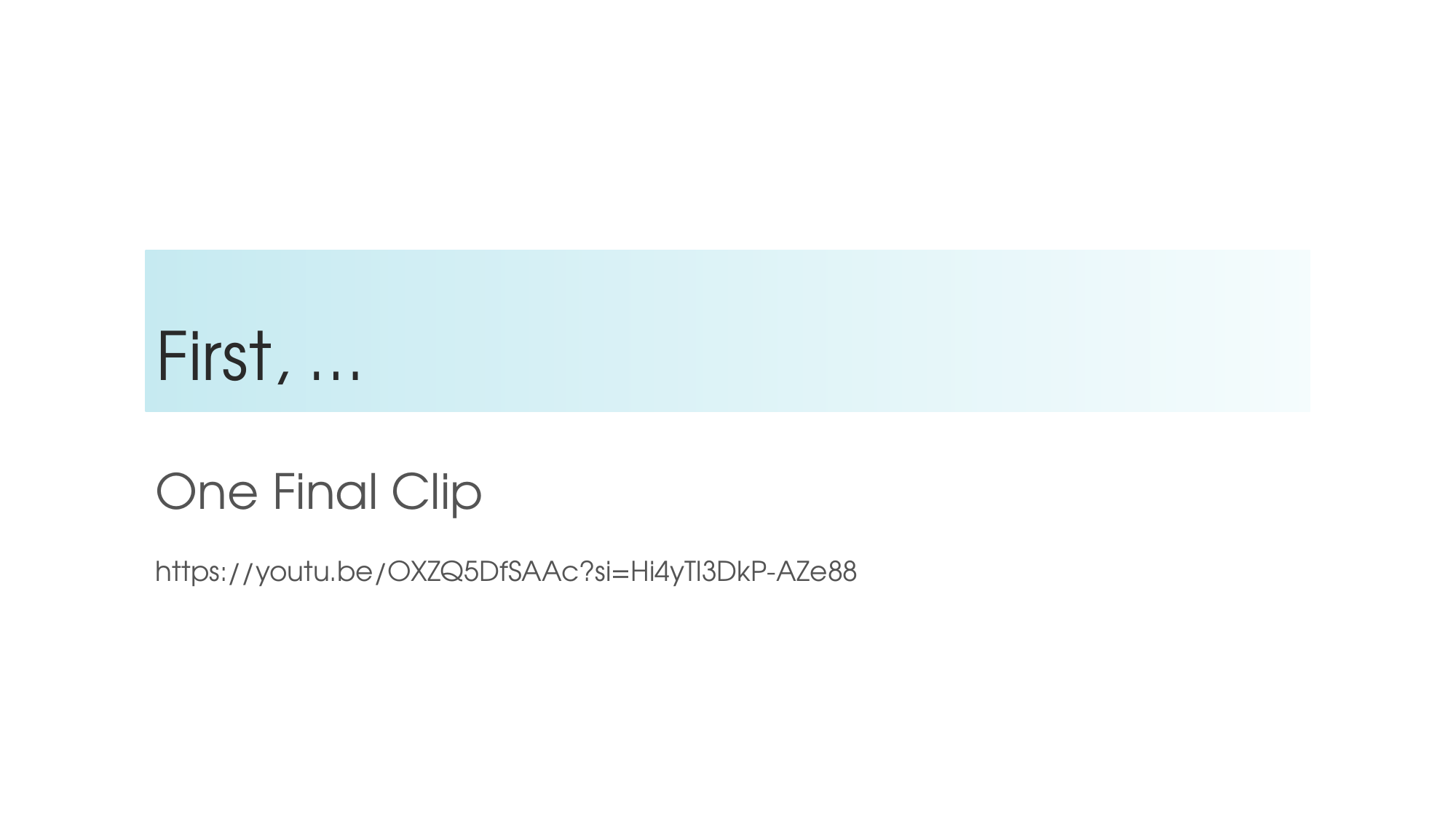

# First, …
One Final Clip
https://youtu.be/OXZQ5DfSAAc?si=Hi4yTl3DkP-AZe88